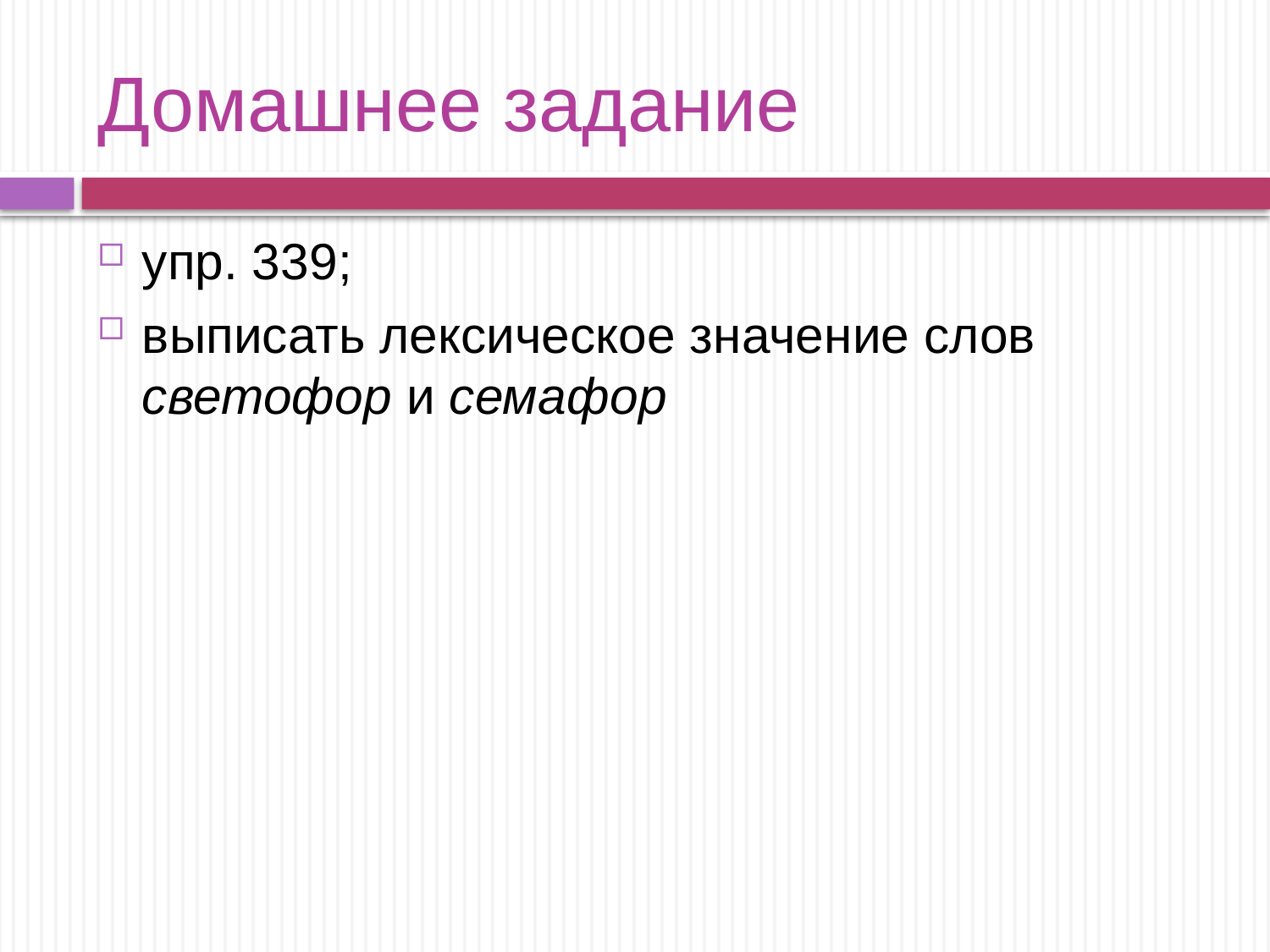

# Домашнее задание
упр. 339;
выписать лексическое значение слов светофор и семафор